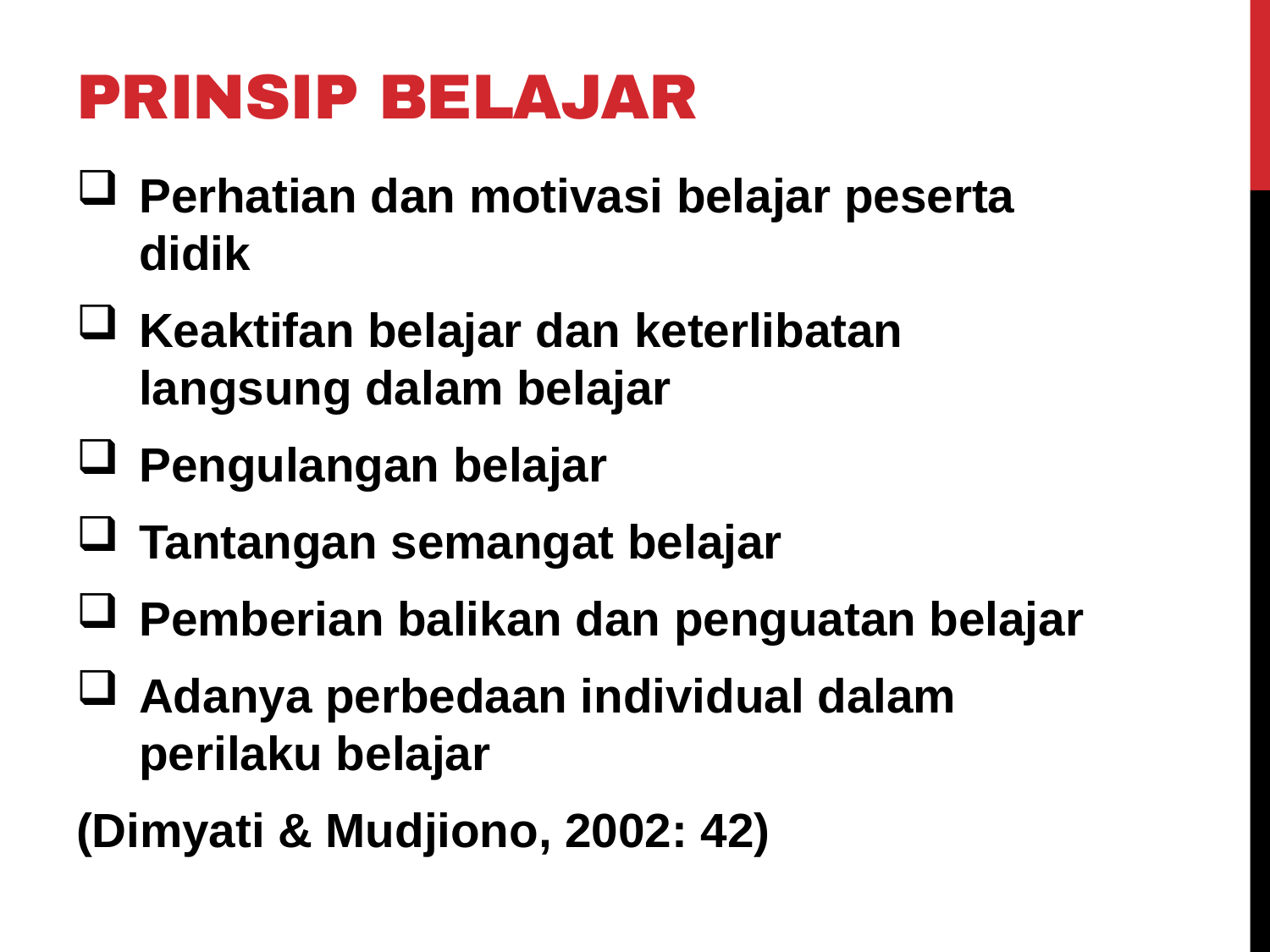

# Prinsip belajar
Perhatian dan motivasi belajar peserta didik
Keaktifan belajar dan keterlibatan langsung dalam belajar
Pengulangan belajar
Tantangan semangat belajar
Pemberian balikan dan penguatan belajar
Adanya perbedaan individual dalam perilaku belajar
(Dimyati & Mudjiono, 2002: 42)